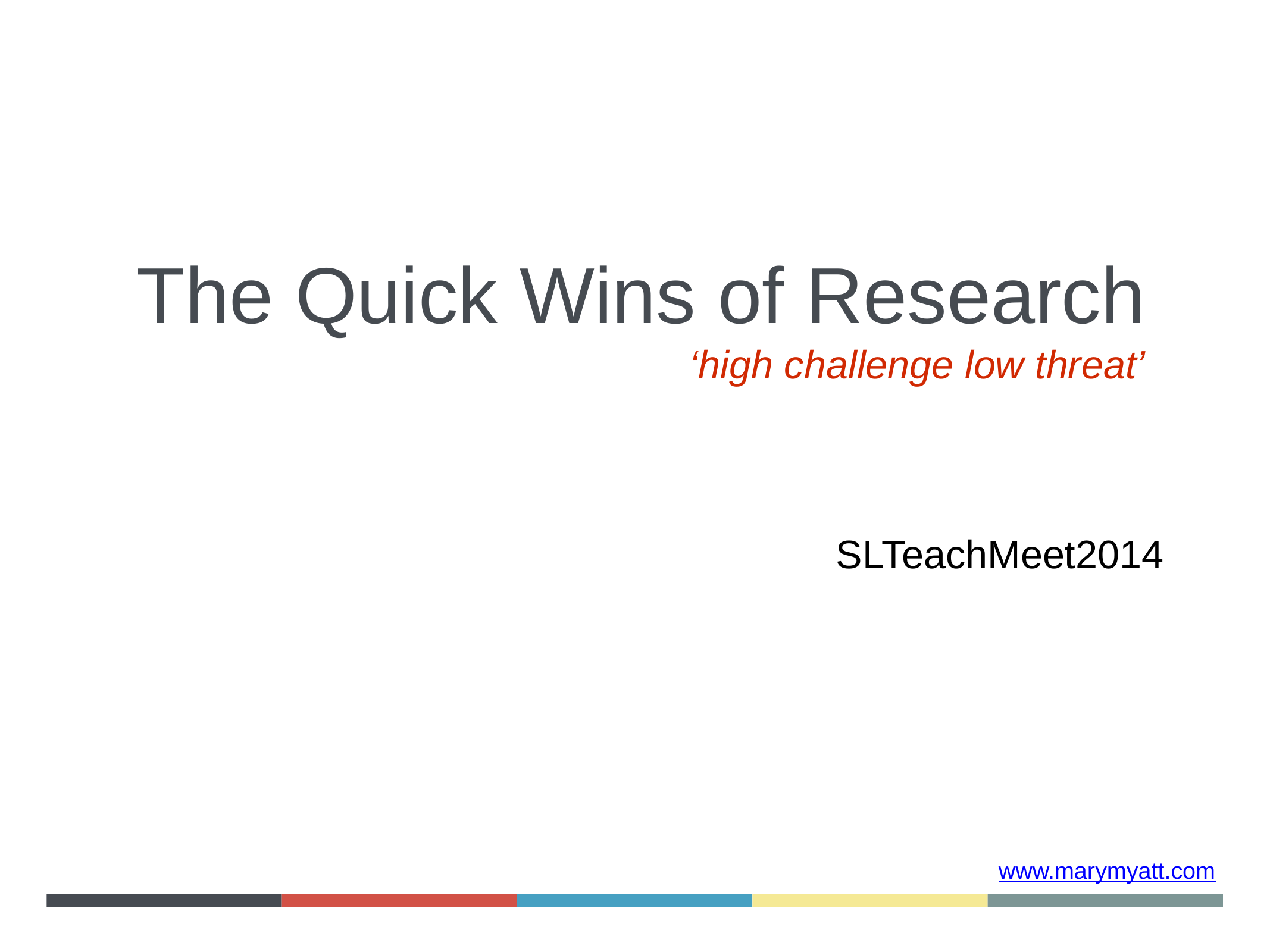

# The Quick Wins of Research
‘high challenge low threat’
SLTeachMeet2014